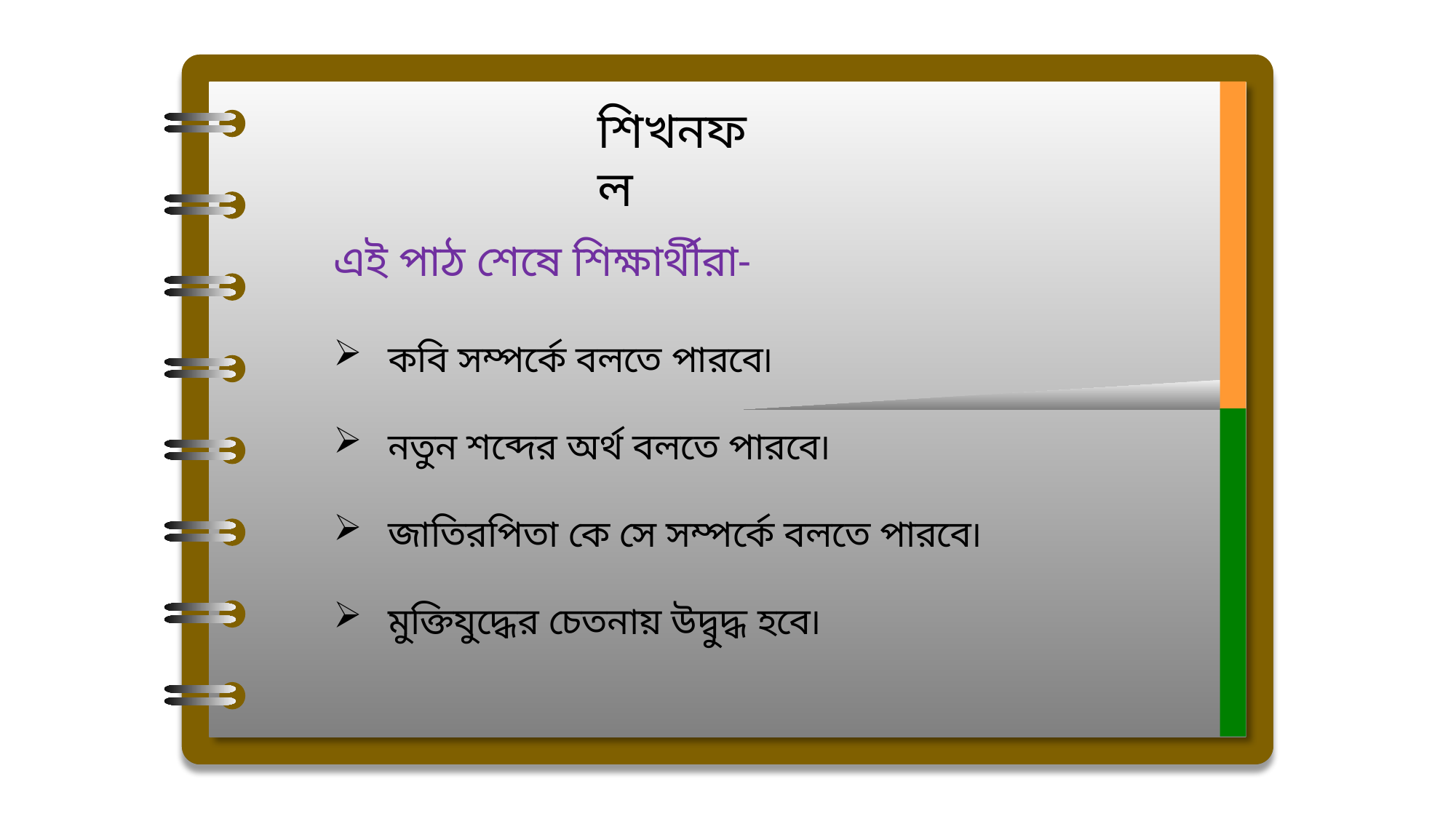

শিখনফল

এই পাঠ শেষে শিক্ষার্থীরা-

কবি সম্পর্কে বলতে পারবে৷

নতুন শব্দের অর্থ বলতে পারবে৷

জাতিরপিতা কে সে সম্পর্কে বলতে পারবে৷

মুক্তিযুদ্ধের চেতনায় উদ্বুদ্ধ হবে৷